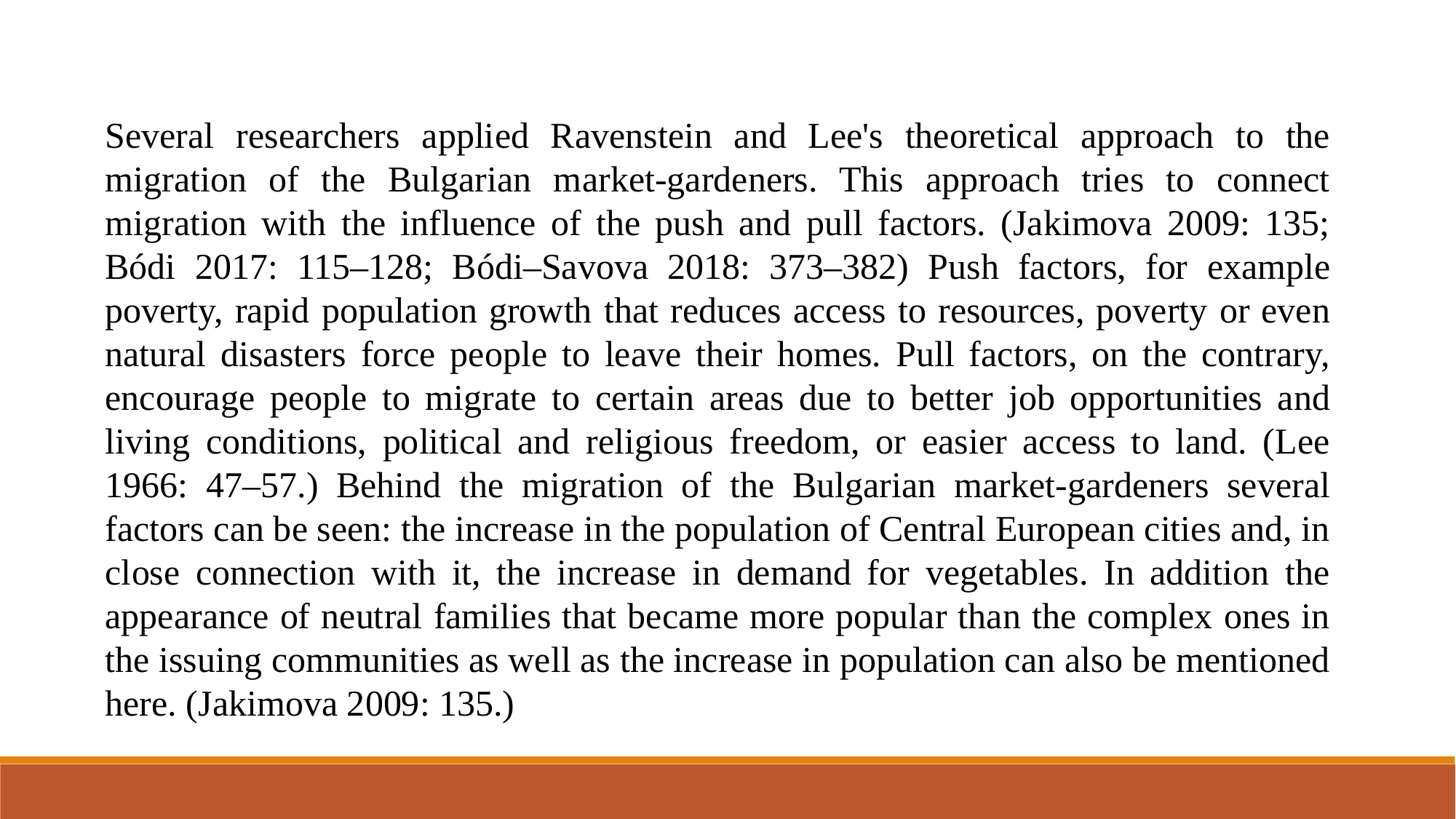

Several researchers applied Ravenstein and Lee's theoretical approach to the migration of the Bulgarian market-gardeners. This approach tries to connect migration with the influence of the push and pull factors. (Jakimova 2009: 135; Bódi 2017: 115–128; Bódi–Savova 2018: 373–382) Push factors, for example poverty, rapid population growth that reduces access to resources, poverty or even natural disasters force people to leave their homes. Pull factors, on the contrary, encourage people to migrate to certain areas due to better job opportunities and living conditions, political and religious freedom, or easier access to land. (Lee 1966: 47–57.) Behind the migration of the Bulgarian market-gardeners several factors can be seen: the increase in the population of Central European cities and, in close connection with it, the increase in demand for vegetables. In addition the appearance of neutral families that became more popular than the complex ones in the issuing communities as well as the increase in population can also be mentioned here. (Jakimova 2009: 135.)